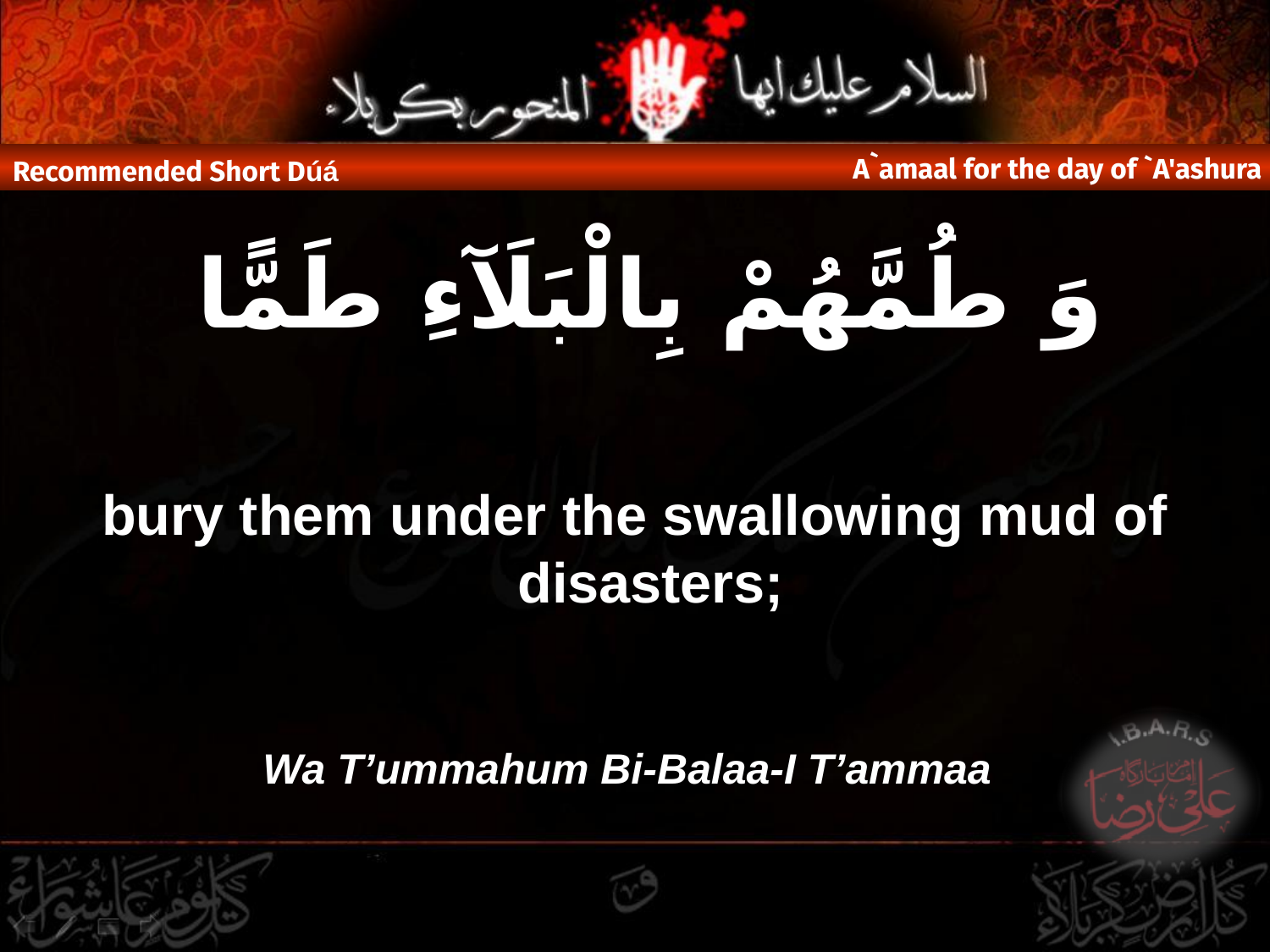

A`amaal for the day of `A'ashura
Recommended Short Dúá
وَ طُمَّهُمْ بِالْبَلَآءِ طَمًّا
bury them under the swallowing mud of disasters;
Wa T’ummahum Bi-Balaa-I T’ammaa